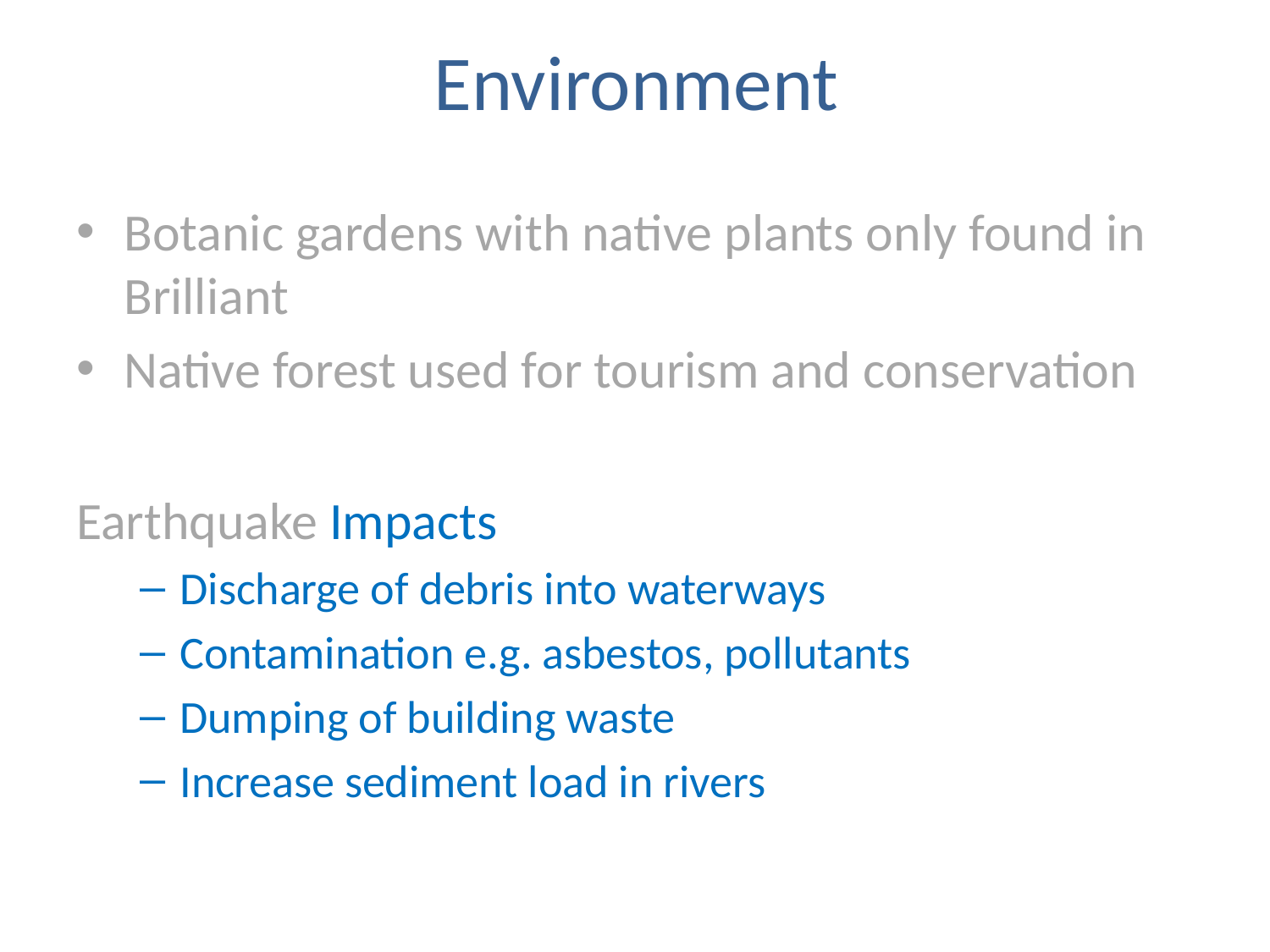

# Environment
Botanic gardens with native plants only found in Brilliant
Native forest used for tourism and conservation

Earthquake Impacts
Discharge of debris into waterways
Contamination e.g. asbestos, pollutants
Dumping of building waste
Increase sediment load in rivers